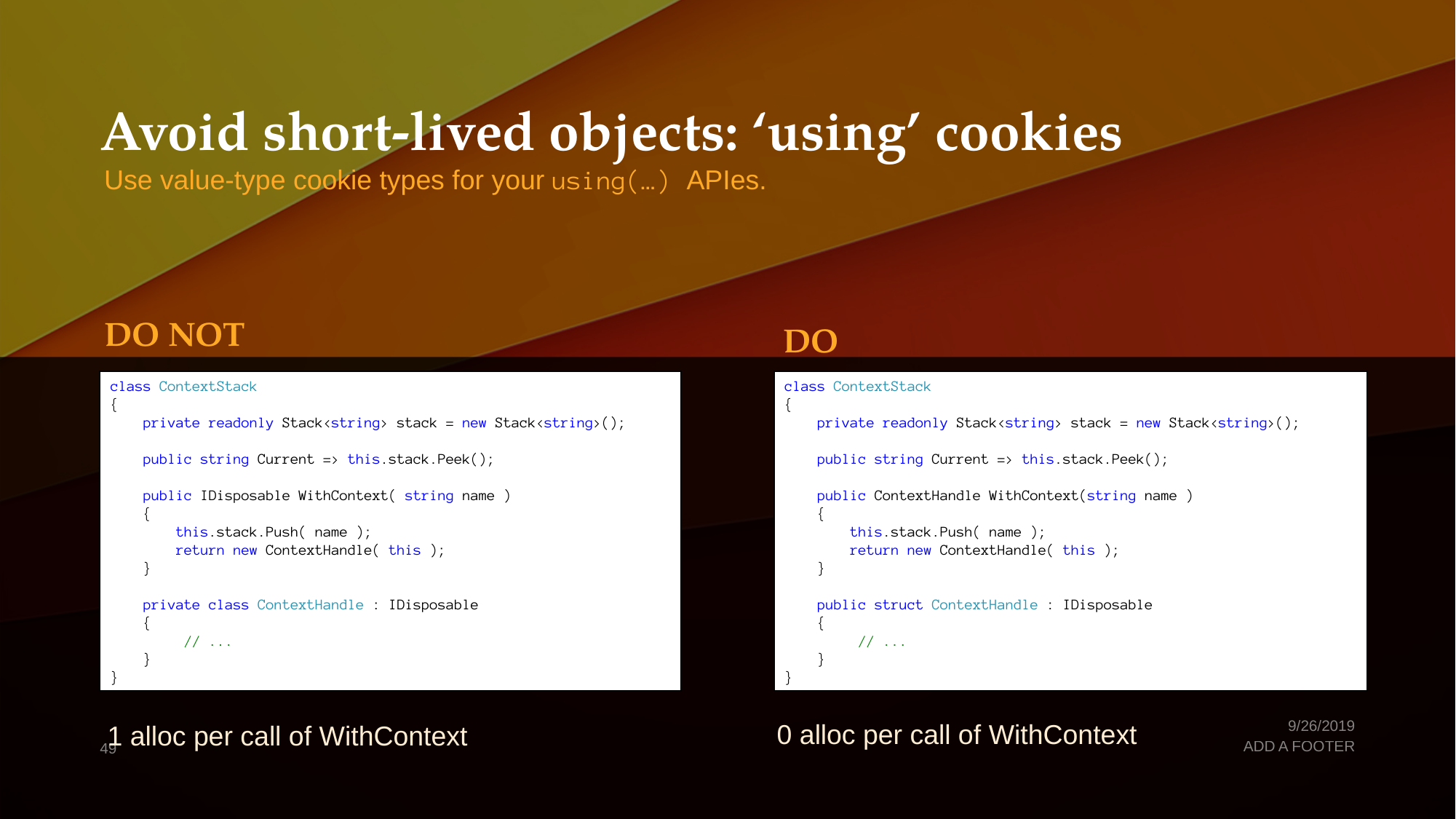

# Avoid short-lived objects: ‘using’ cookies
Use value-type cookie types for your using(…) APIes.
DO NOT
DO
class ContextStack
{
    private readonly Stack<string> stack = new Stack<string>();

    public string Current => this.stack.Peek();

    public IDisposable WithContext( string name )
    {
        this.stack.Push( name );
        return new ContextHandle( this );
    }

    private class ContextHandle : IDisposable
    {
         // ...
    }
}
class ContextStack
{
    private readonly Stack<string> stack = new Stack<string>();

    public string Current => this.stack.Peek();

    public ContextHandle WithContext(string name )
    {
        this.stack.Push( name );
        return new ContextHandle( this );
    }

    public struct ContextHandle : IDisposable
    {
         // ...
    }
}
0 alloc per call of WithContext
1 alloc per call of WithContext
9/26/2019
49
ADD A FOOTER